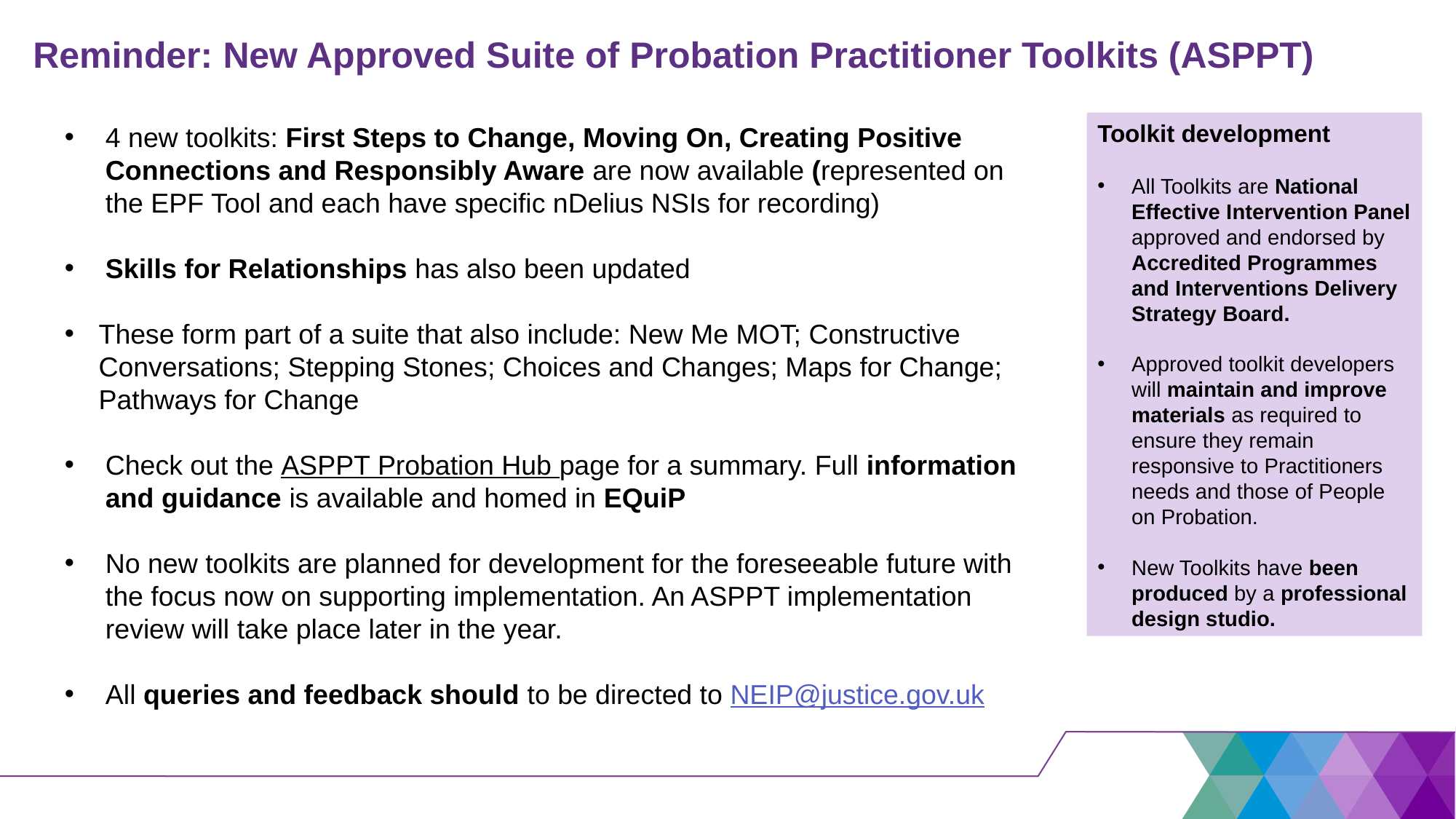

# Reminder: New Approved Suite of Probation Practitioner Toolkits (ASPPT)

4 new toolkits: First Steps to Change, Moving On, Creating Positive Connections and Responsibly Aware are now available (represented on the EPF Tool and each have specific nDelius NSIs for recording)

Skills for Relationships has also been updated

These form part of a suite that also include: New Me MOT; Constructive Conversations; Stepping Stones; Choices and Changes; Maps for Change; Pathways for Change

Check out the ASPPT Probation Hub page for a summary. Full information and guidance is available and homed in EQuiP

No new toolkits are planned for development for the foreseeable future with the focus now on supporting implementation. An ASPPT implementation review will take place later in the year.

All queries and feedback should to be directed to NEIP@justice.gov.uk

Toolkit development

All Toolkits are National Effective Intervention Panel approved and endorsed by Accredited Programmes and Interventions Delivery Strategy Board.

Approved toolkit developers will maintain and improve materials as required to ensure they remain responsive to Practitioners needs and those of People on Probation.

New Toolkits have been produced by a professional design studio.